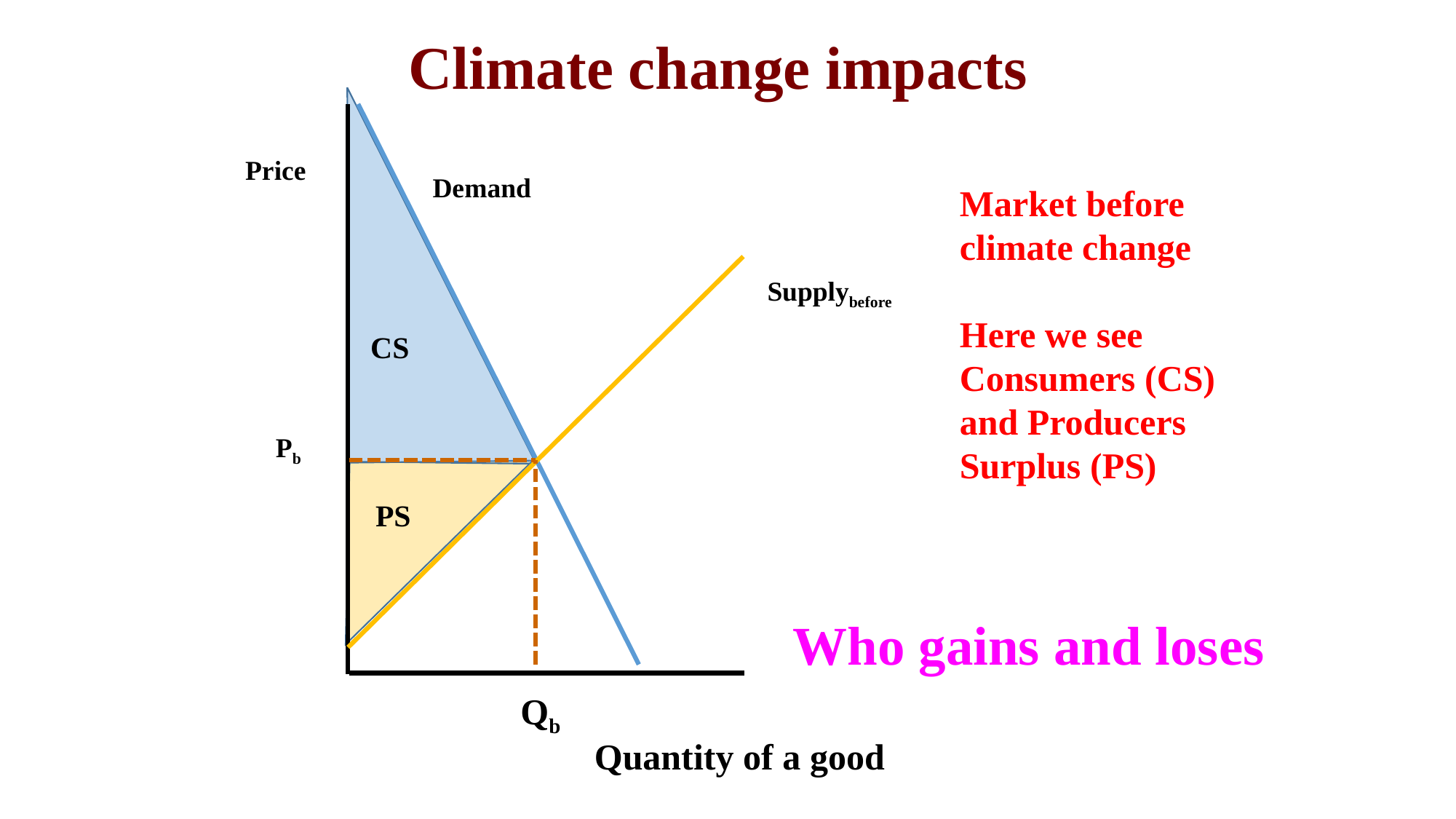

Climate change impacts

Price
Demand
Market before climate change

Here we see Consumers (CS) and Producers Surplus (PS)
Supplybefore
CS
Pb

PS
Who gains and loses
Qb
Quantity of a good